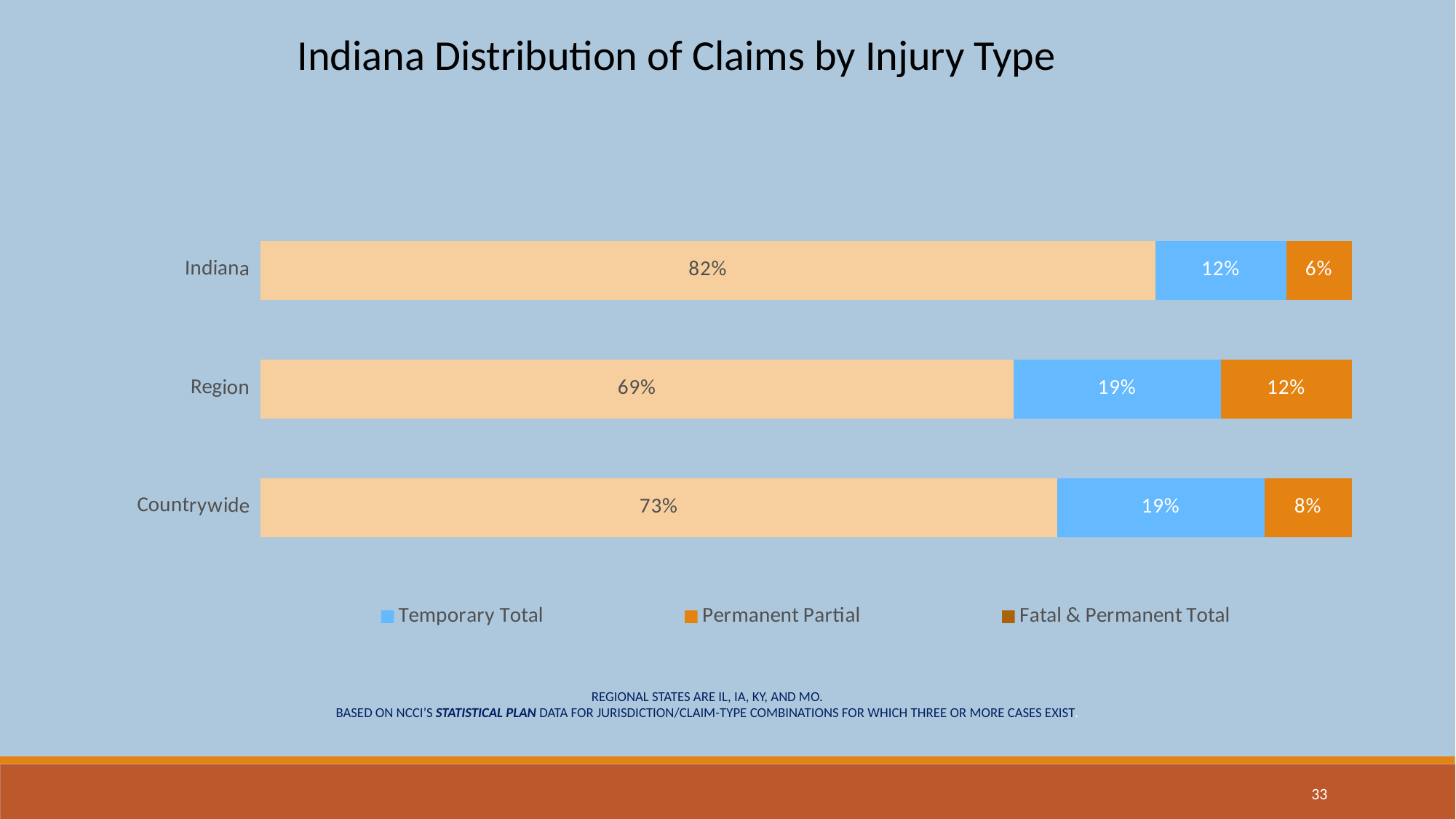

Indiana Distribution of Claims by Injury Type

### Chart

| Category | Medical-Only | Temporary Total | Permanent Partial | Fatal & Permanent Total |
|---|---|---|---|---|
| Indiana | 0.82 | 0.12 | 0.06 | 0.0 |
| Region | 0.69 | 0.19 | 0.12 | 0.0 |
| Countrywide | 0.73 | 0.19 | 0.08 | 0.0 |

Regional states are IL, IA, KY, and MO.
Based on NCCI’s Statistical Plan data for jurisdiction/claim-type combinations for which three or more cases exist.
33